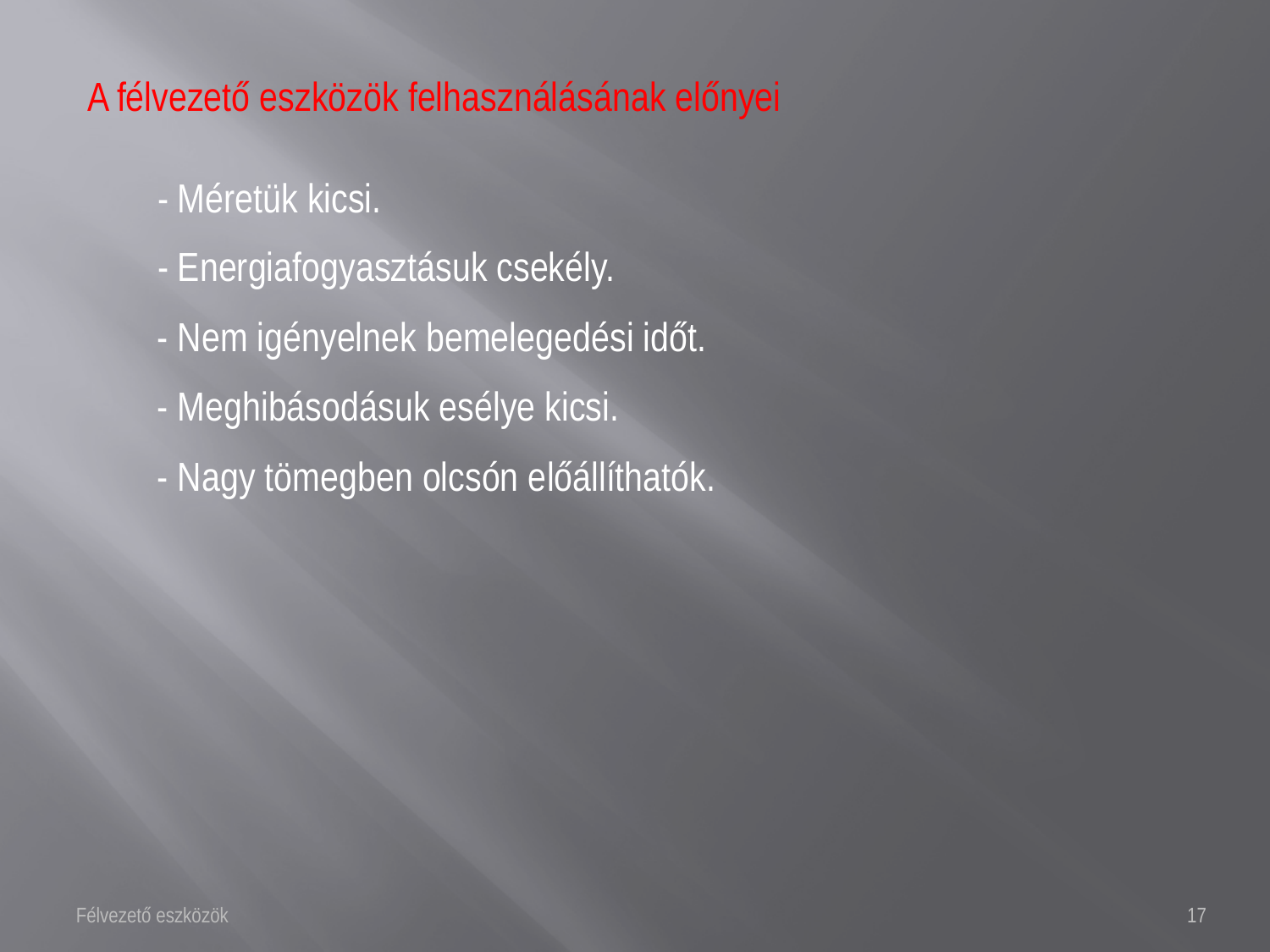

A félvezető eszközök felhasználásának előnyei
- Méretük kicsi.
- Energiafogyasztásuk csekély.
- Nem igényelnek bemelegedési időt.
- Meghibásodásuk esélye kicsi.
- Nagy tömegben olcsón előállíthatók.
Félvezető eszközök
17